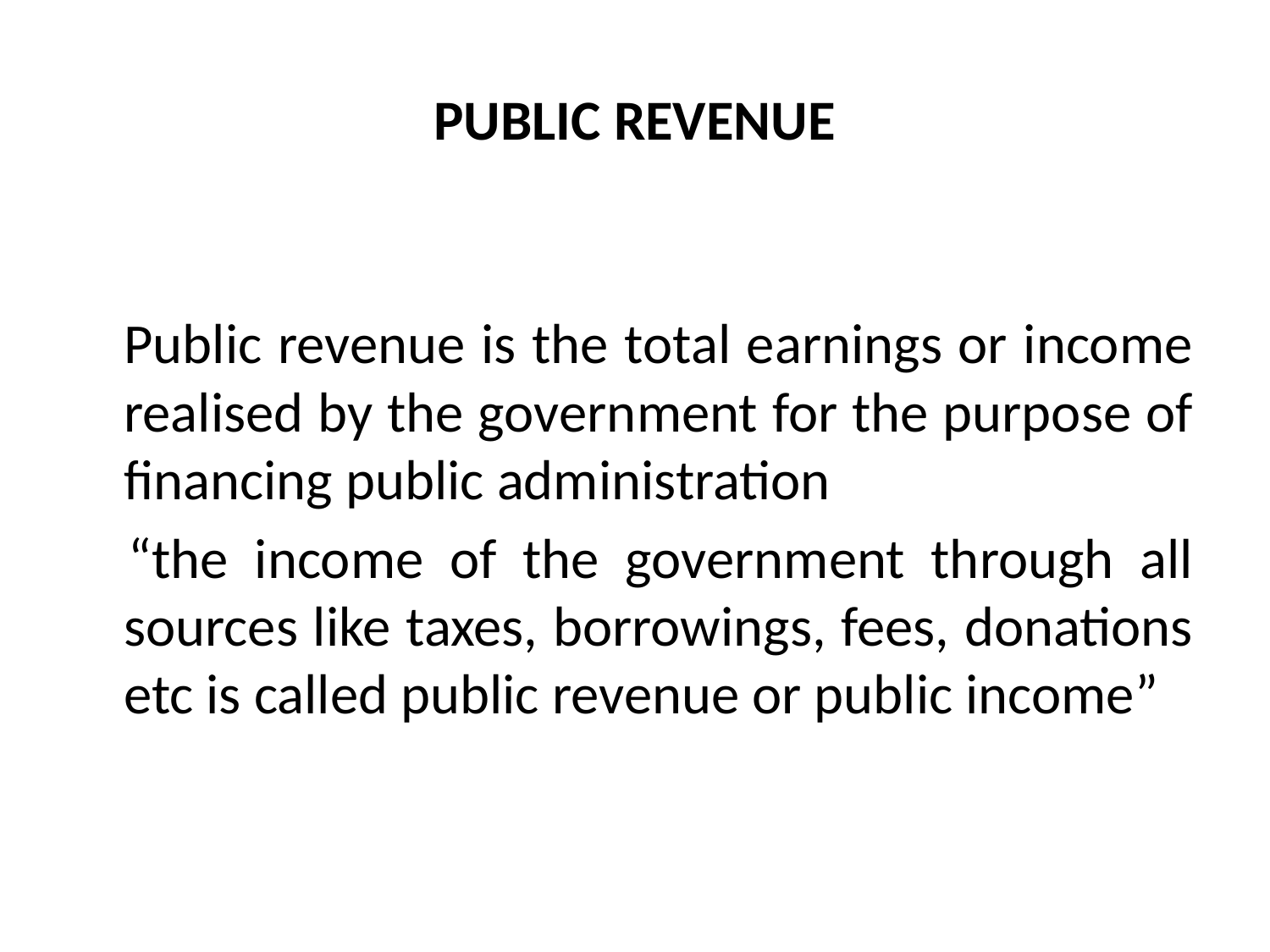

# PUBLIC REVENUE

   Public revenue is the total earnings or income realised by the government for the purpose of financing public administration
  “the income of the government through all sources like taxes, borrowings, fees, donations etc is called public revenue or public income”